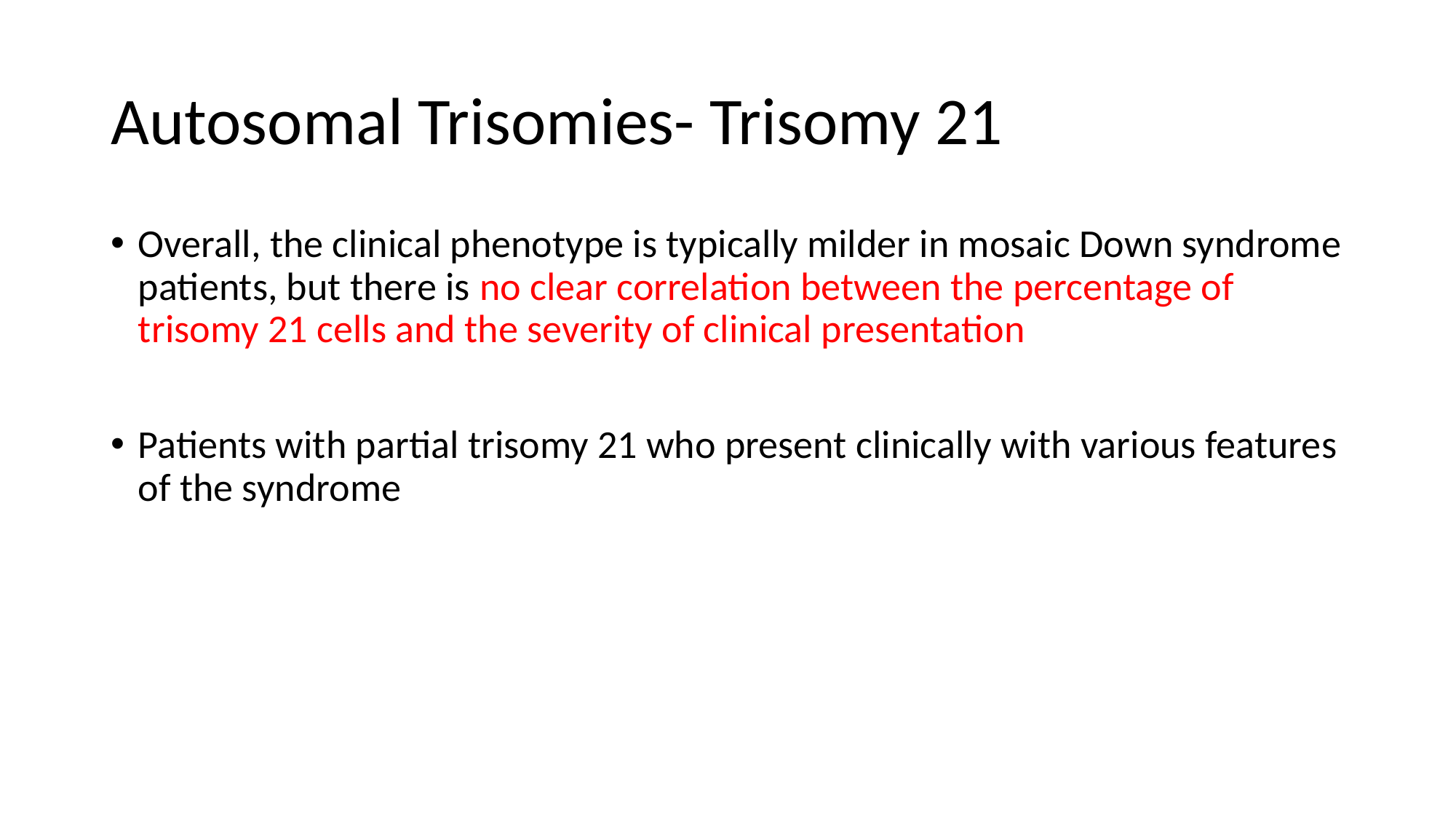

# Autosomal Trisomies- Trisomy 21
Overall, the clinical phenotype is typically milder in mosaic Down syndrome patients, but there is no clear correlation between the percentage of trisomy 21 cells and the severity of clinical presentation

Patients with partial trisomy 21 who present clinically with various features of the syndrome